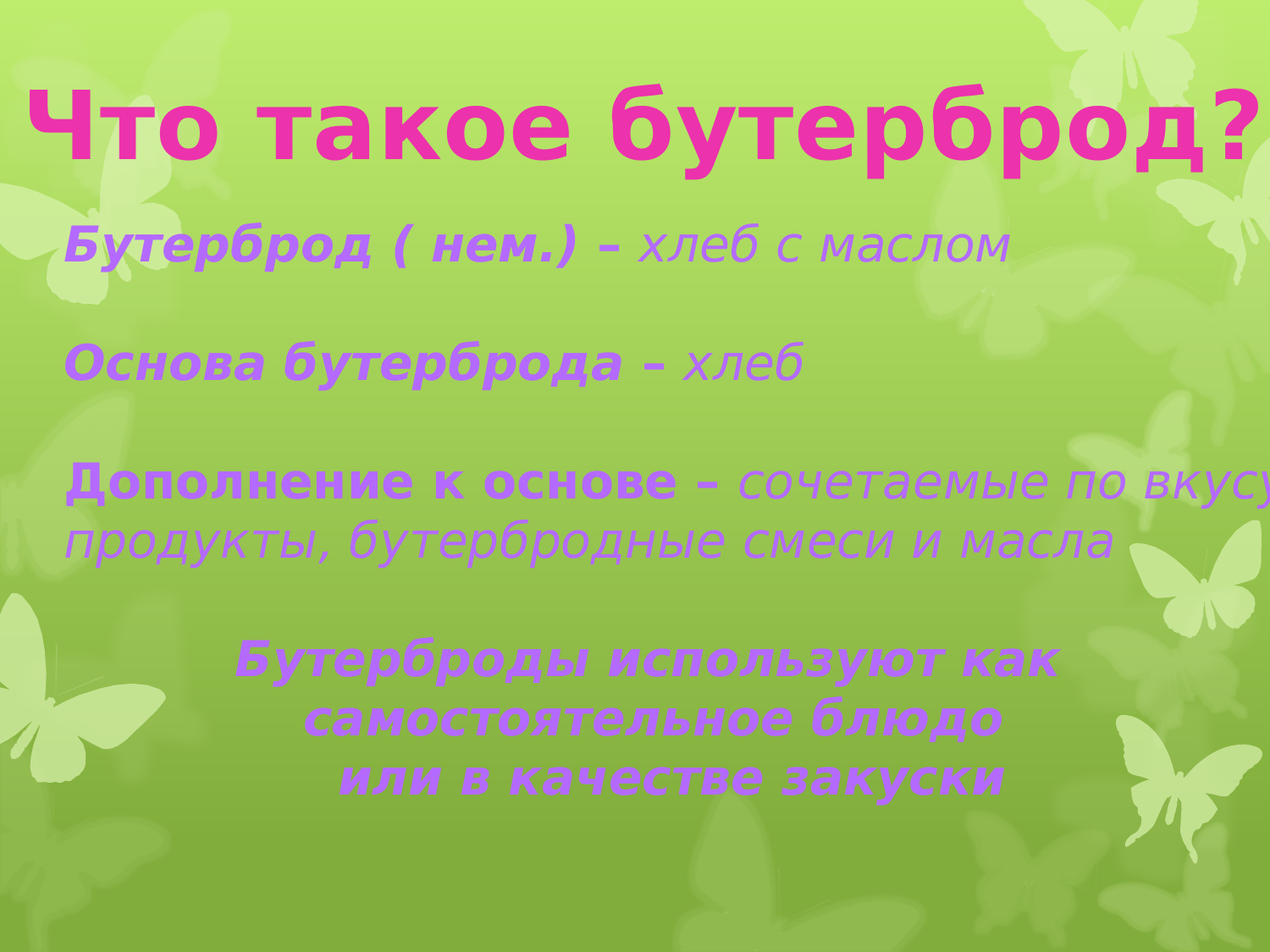

Что такое бутерброд?
Бутерброд ( нем.) – хлеб с маслом

Основа бутерброда – хлеб

Дополнение к основе – сочетаемые по вкусу
продукты, бутербродные смеси и масла

          Бутерброды используют как
              самостоятельное блюдо
                или в качестве закуски
#